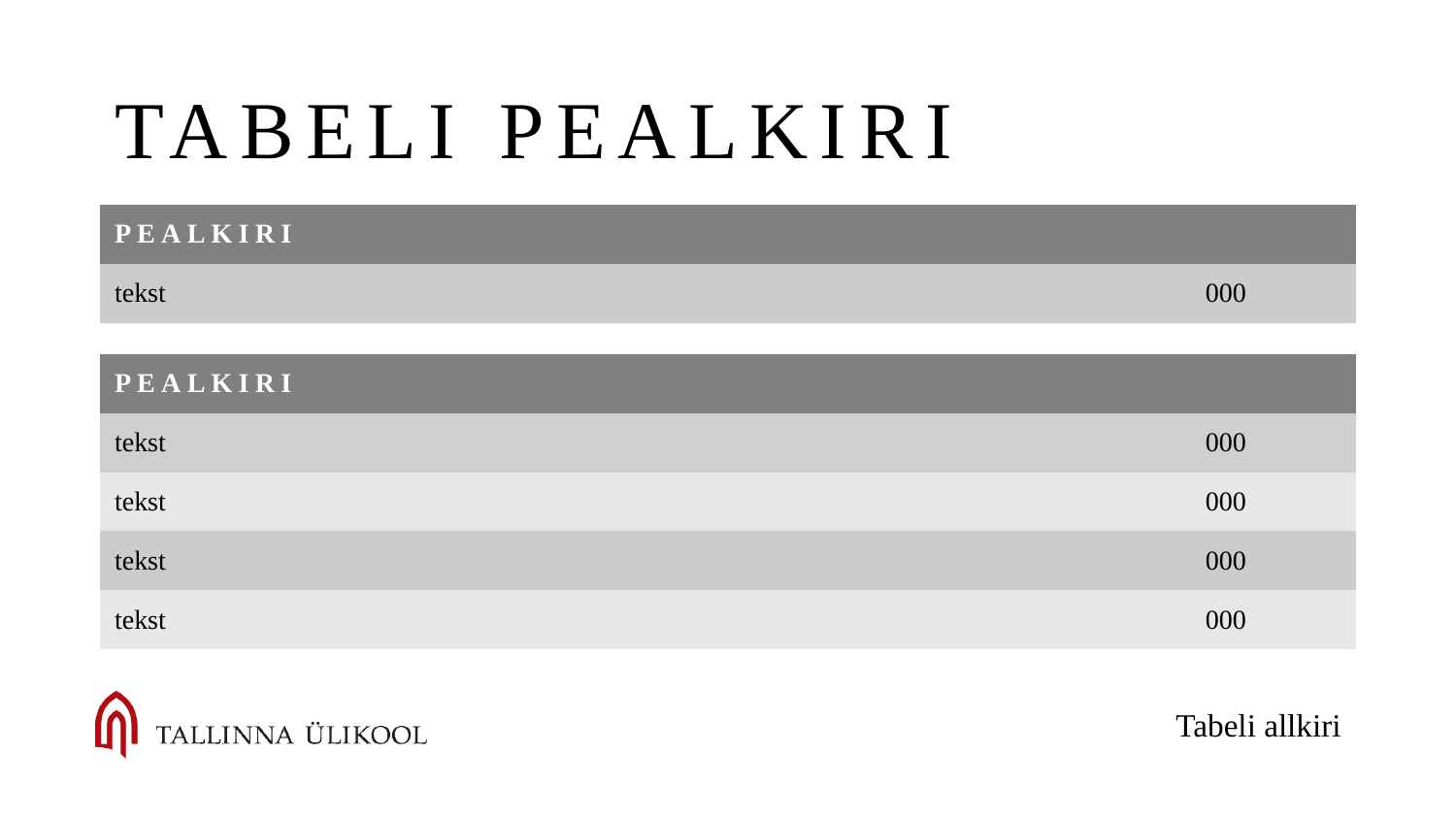

# Tabeli pealkiri
| pealkiri |  |
| --- | --- |
| tekst | 000 |
| pealkiri |  |
| --- | --- |
| tekst | 000 |
| tekst | 000 |
| tekst | 000 |
| tekst | 000 |
Tabeli allkiri